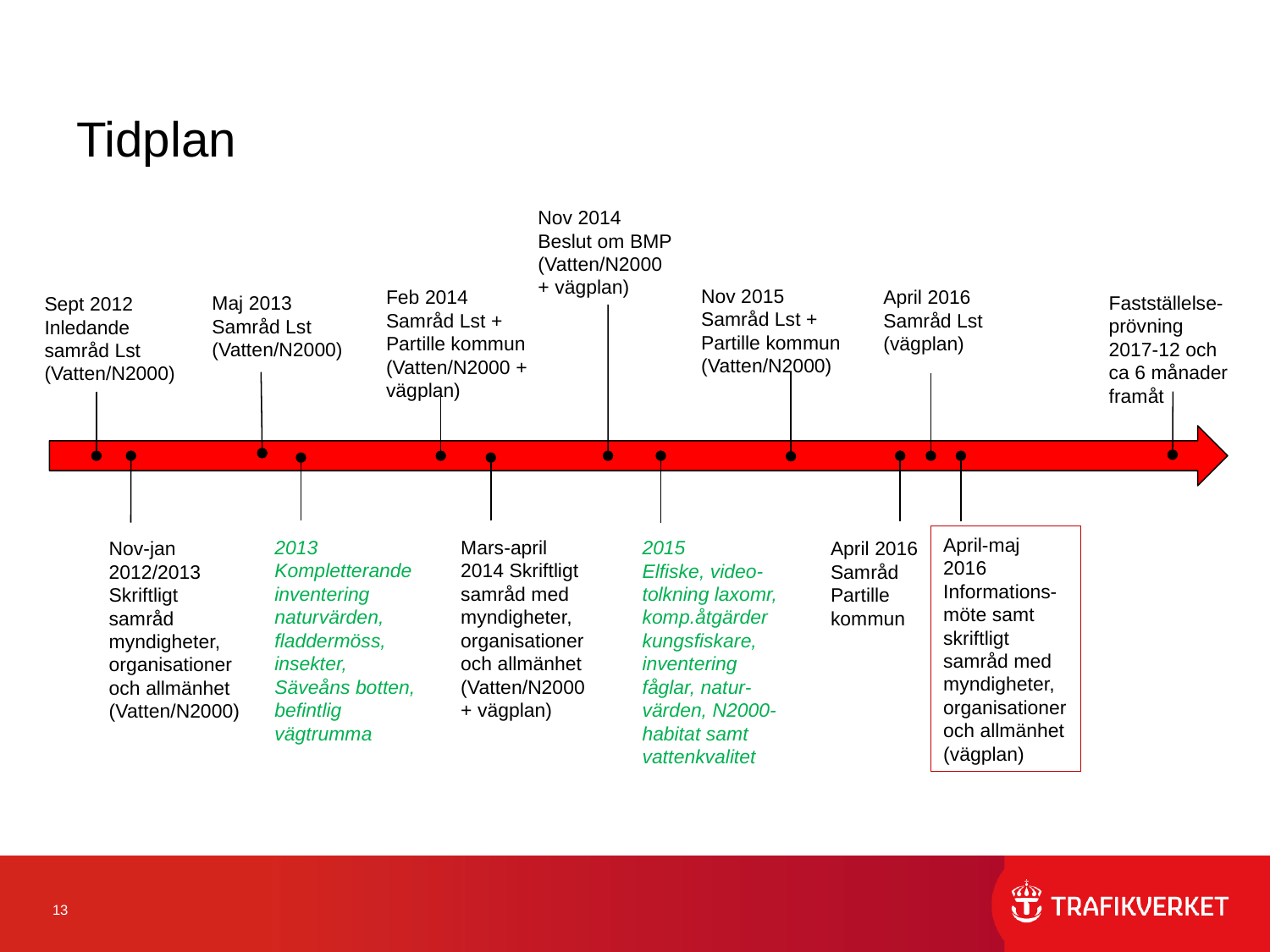

# Tidplan
Nov 2014 Beslut om BMP (Vatten/N2000 + vägplan)
Nov 2015
Samråd Lst + Partille kommun (Vatten/N2000)
April 2016 Samråd Lst (vägplan)
Feb 2014
Samråd Lst + Partille kommun (Vatten/N2000 + vägplan)
Fastställelse-prövning
2017-12 och ca 6 månader framåt

Maj 2013
Samråd Lst (Vatten/N2000)
Sept 2012
Inledande samråd Lst (Vatten/N2000)

April-maj 2016
Informations-möte samt skriftligt samråd med myndigheter, organisationer och allmänhet (vägplan)
2013 Kompletterande inventering naturvärden, fladdermöss, insekter, Säveåns botten, befintlig vägtrumma
Mars-april 2014 Skriftligt samråd med myndigheter, organisationer och allmänhet (Vatten/N2000 + vägplan)
2015
Elfiske, video-tolkning laxomr, komp.åtgärder kungsfiskare, inventering fåglar, natur-värden, N2000-habitat samt vattenkvalitet
Nov-jan 2012/2013
Skriftligt samråd myndigheter, organisationer och allmänhet (Vatten/N2000)
April 2016
Samråd Partille kommun